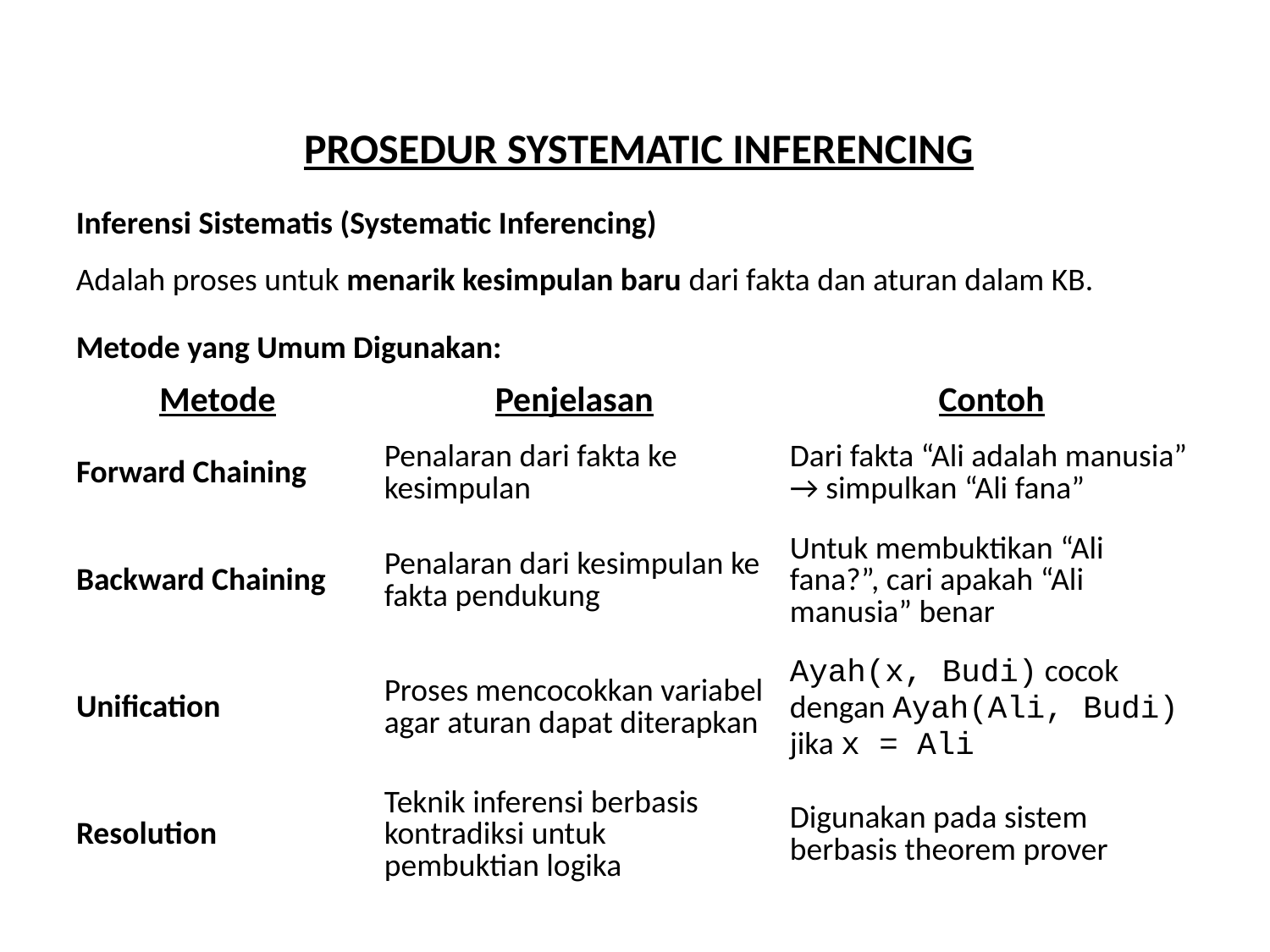

PROSEDUR SYSTEMATIC INFERENCING
Inferensi Sistematis (Systematic Inferencing)
Adalah proses untuk menarik kesimpulan baru dari fakta dan aturan dalam KB.
Metode yang Umum Digunakan:
| Metode | Penjelasan | Contoh |
| --- | --- | --- |
| Forward Chaining | Penalaran dari fakta ke kesimpulan | Dari fakta “Ali adalah manusia” → simpulkan “Ali fana” |
| Backward Chaining | Penalaran dari kesimpulan ke fakta pendukung | Untuk membuktikan “Ali fana?”, cari apakah “Ali manusia” benar |
| Unification | Proses mencocokkan variabel agar aturan dapat diterapkan | Ayah(x, Budi) cocok dengan Ayah(Ali, Budi) jika x = Ali |
| Resolution | Teknik inferensi berbasis kontradiksi untuk pembuktian logika | Digunakan pada sistem berbasis theorem prover |